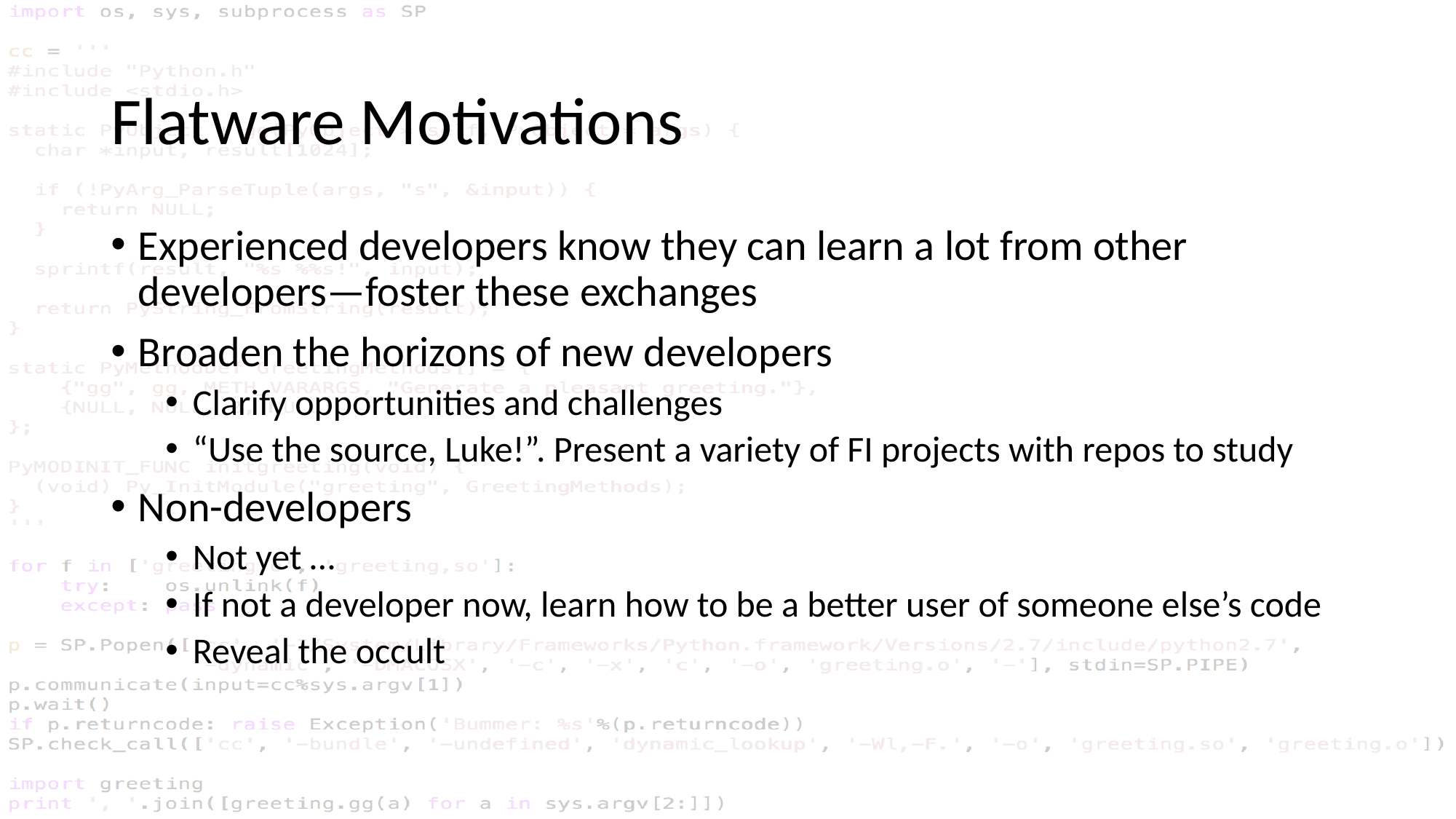

# Flatware Motivations
Experienced developers know they can learn a lot from other developers—foster these exchanges
Broaden the horizons of new developers
Clarify opportunities and challenges
“Use the source, Luke!”. Present a variety of FI projects with repos to study
Non-developers
Not yet …
If not a developer now, learn how to be a better user of someone else’s code
Reveal the occult